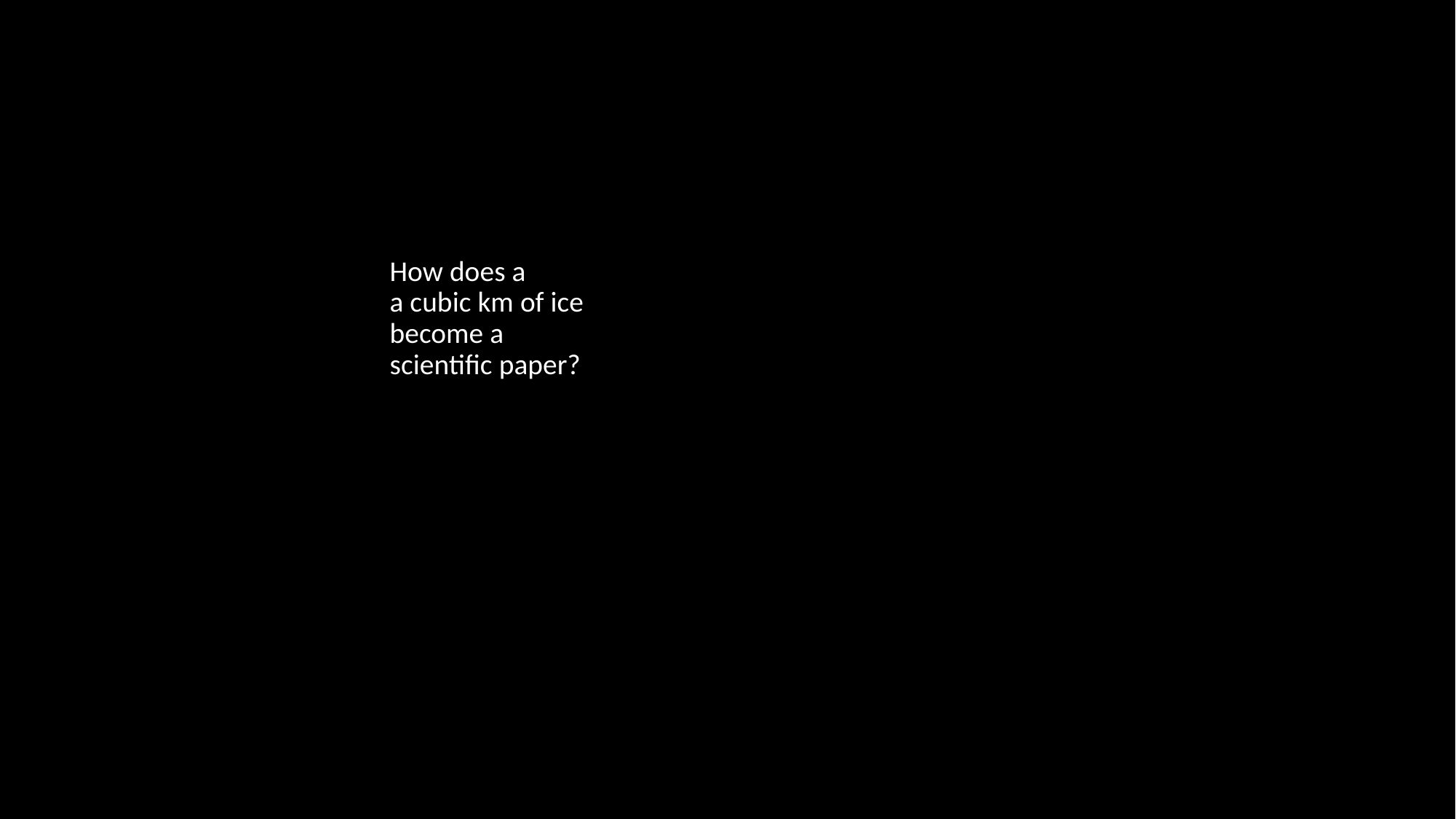

# How does a a cubic km of ice become a scientific paper?